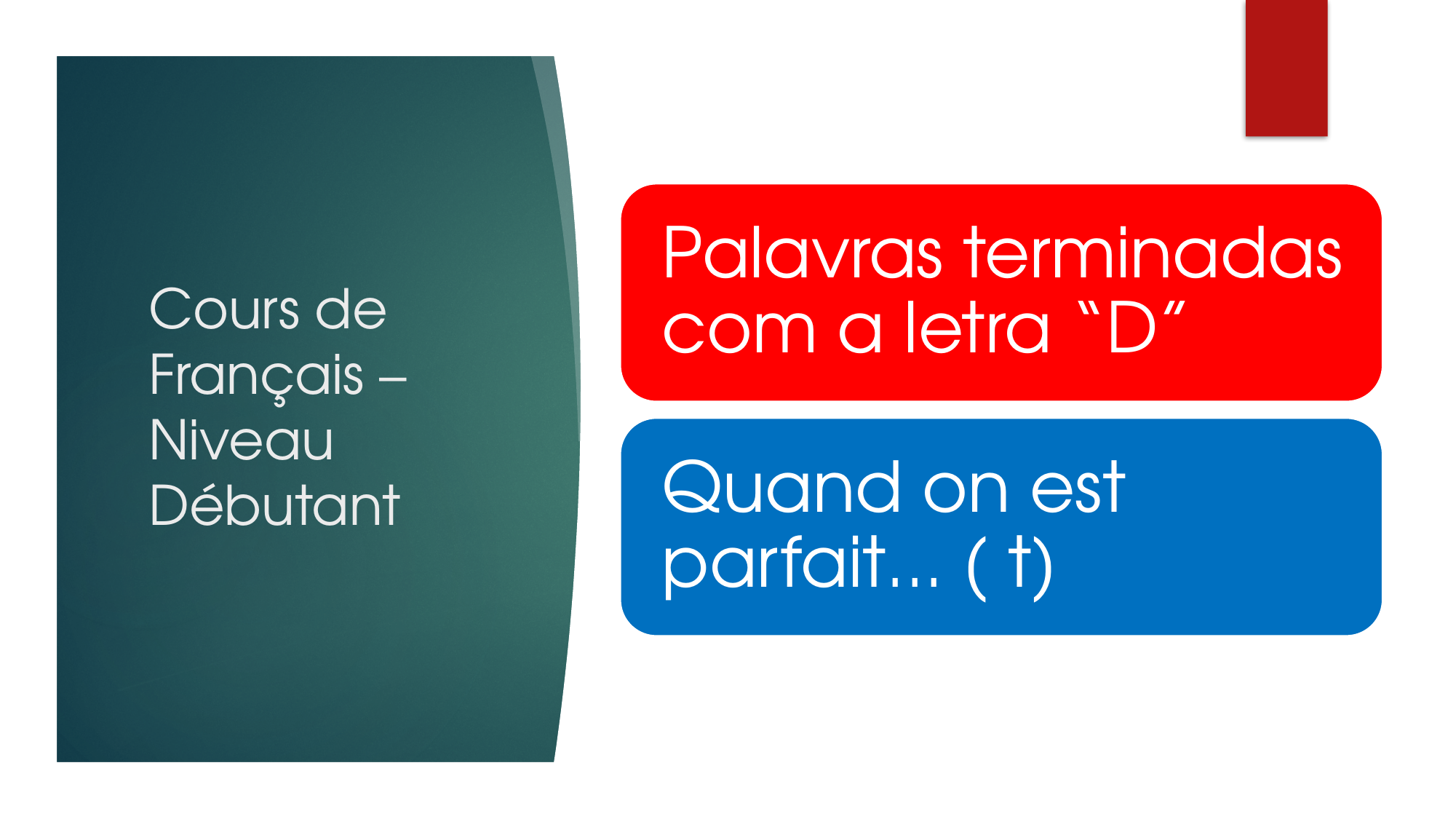

Palavras terminadas com a letra “D”
Quand on est parfait... ( t)
# Cours de Français – Niveau Débutant

Aula 2